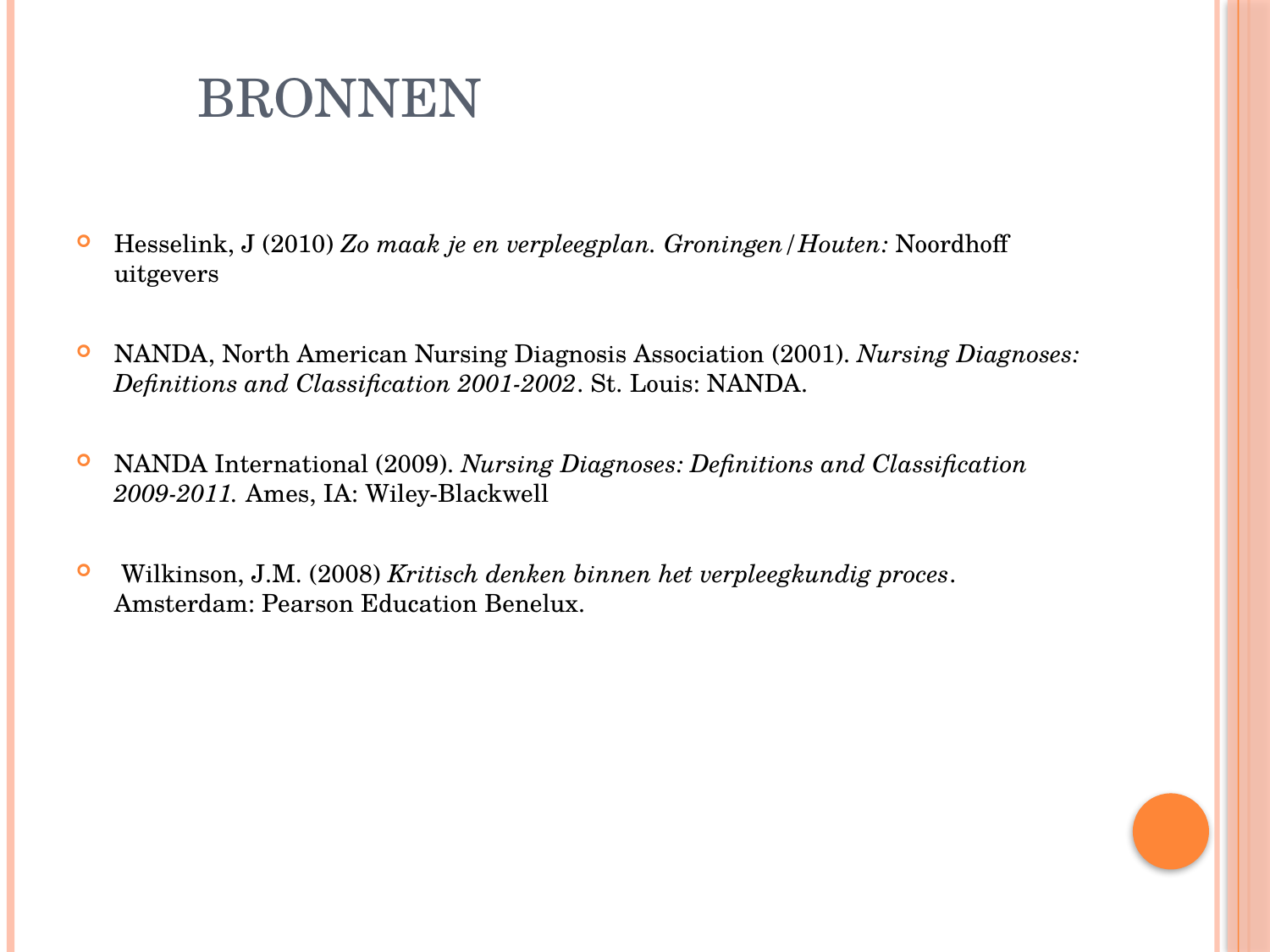

# Bronnen
Hesselink, J (2010) Zo maak je en verpleegplan. Groningen/Houten: Noordhoff uitgevers

NANDA, North American Nursing Diagnosis Association (2001). Nursing Diagnoses: Definitions and Classification 2001-2002. St. Louis: NANDA.

NANDA International (2009). Nursing Diagnoses: Definitions and Classification 2009-2011. Ames, IA: Wiley-Blackwell

 Wilkinson, J.M. (2008) Kritisch denken binnen het verpleegkundig proces. Amsterdam: Pearson Education Benelux.